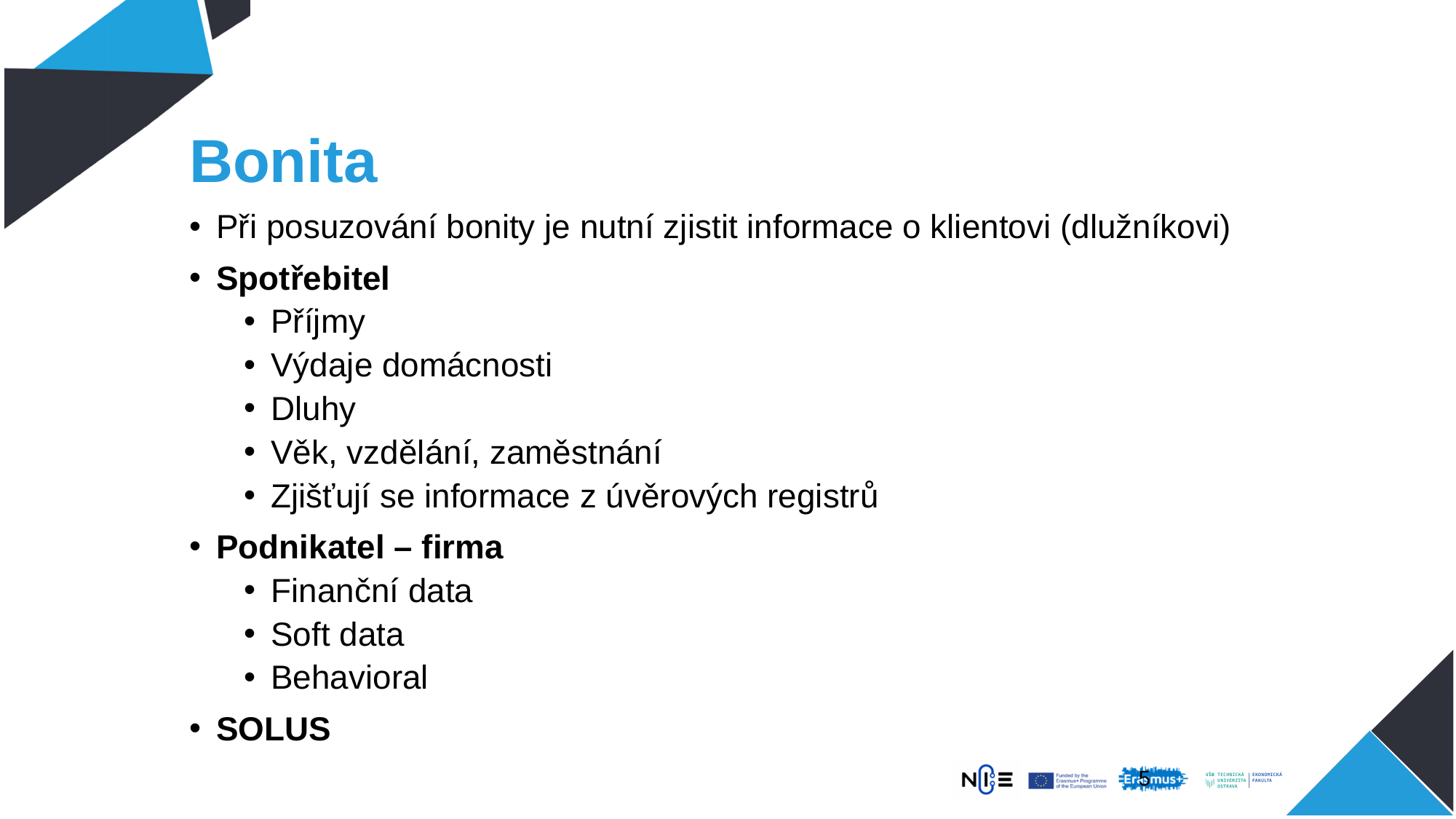

# Bonita
Při posuzování bonity je nutní zjistit informace o klientovi (dlužníkovi)
Spotřebitel
Příjmy
Výdaje domácnosti
Dluhy
Věk, vzdělání, zaměstnání
Zjišťují se informace z úvěrových registrů
Podnikatel – firma
Finanční data
Soft data
Behavioral
SOLUS

5